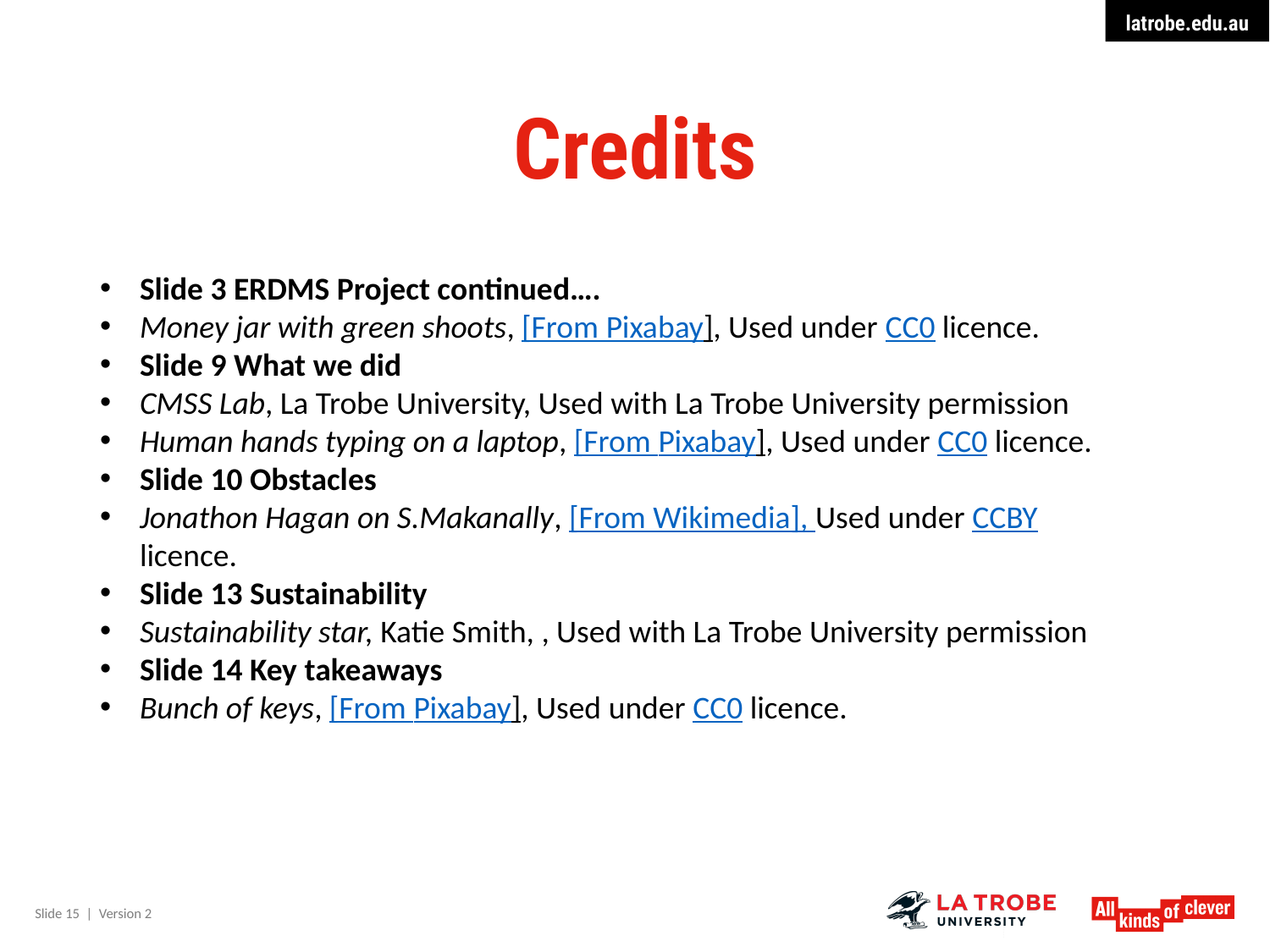

# Credits
Slide 3 ERDMS Project continued….
Money jar with green shoots, [From Pixabay], Used under CC0 licence.
Slide 9 What we did
CMSS Lab, La Trobe University, Used with La Trobe University permission
Human hands typing on a laptop, [From Pixabay], Used under CC0 licence.
Slide 10 Obstacles
Jonathon Hagan on S.Makanally, [From Wikimedia], Used under CCBY licence.
Slide 13 Sustainability
Sustainability star, Katie Smith, , Used with La Trobe University permission
Slide 14 Key takeaways
Bunch of keys, [From Pixabay], Used under CC0 licence.